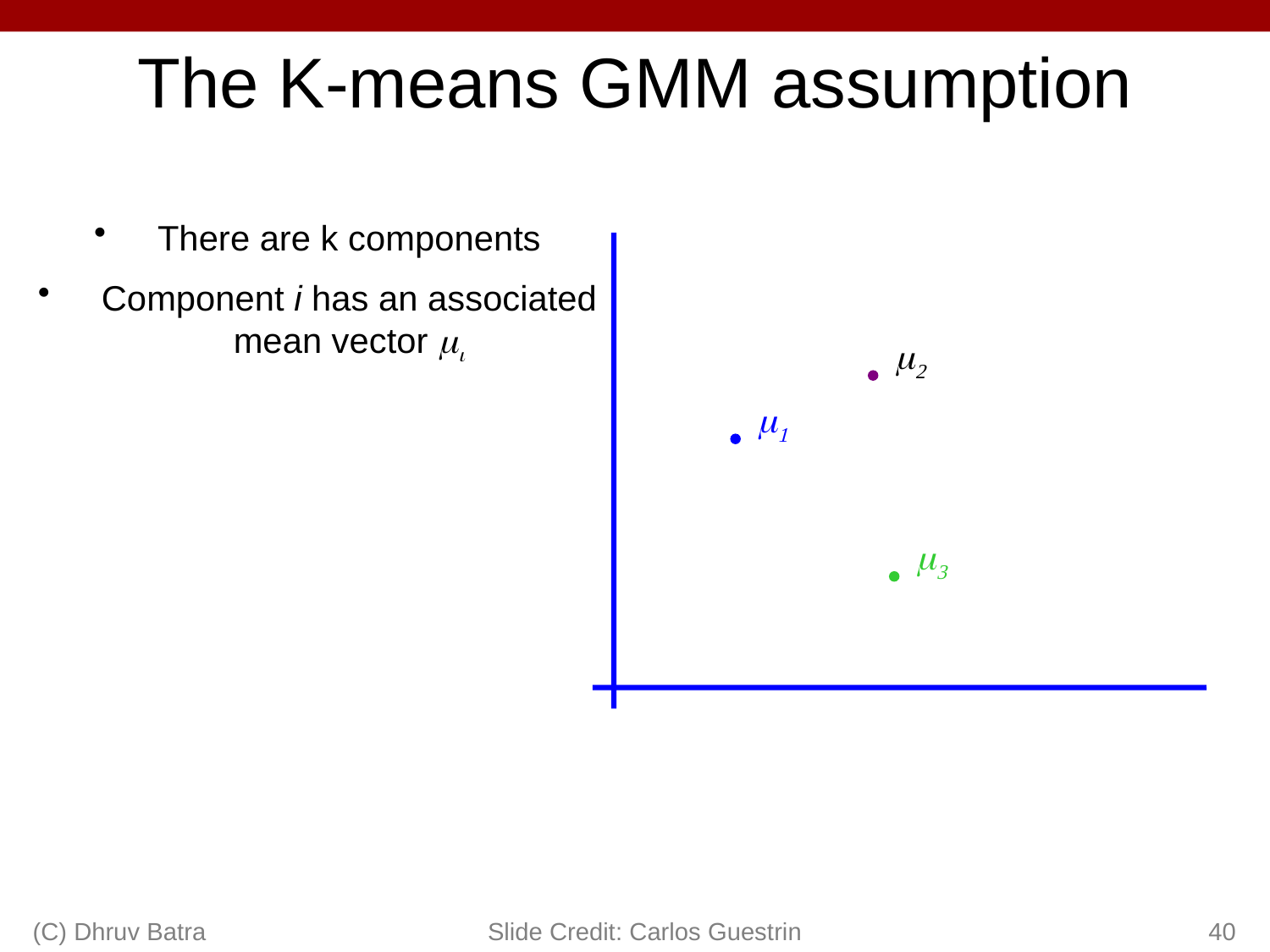

# The K-means GMM assumption
There are k components
Component i has an associated mean vector μι

μ2

μ1

μ3

(C) Dhruv Batra
Slide Credit: Carlos Guestrin
40